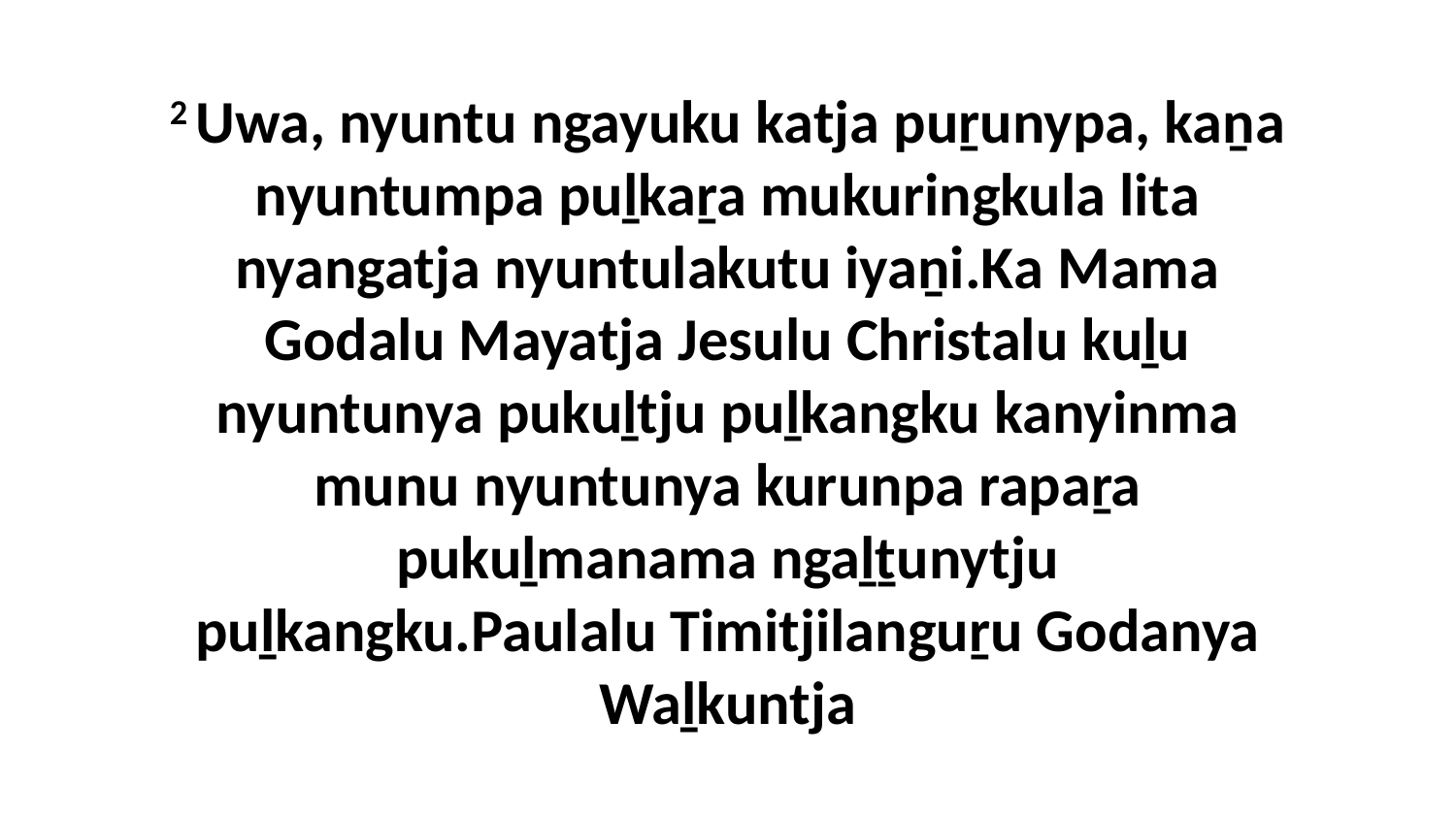

2 Uwa, nyuntu ngayuku katja puṟunypa, kaṉa nyuntumpa puḻkaṟa mukuringkula lita nyangatja nyuntulakutu iyaṉi.Ka Mama Godalu Mayatja Jesulu Christalu kuḻu nyuntunya pukuḻtju puḻkangku kanyinma munu nyuntunya kurunpa rapaṟa pukuḻmanama ngaḻṯunytju puḻkangku.Paulalu Timitjilanguṟu Godanya Waḻkuntja